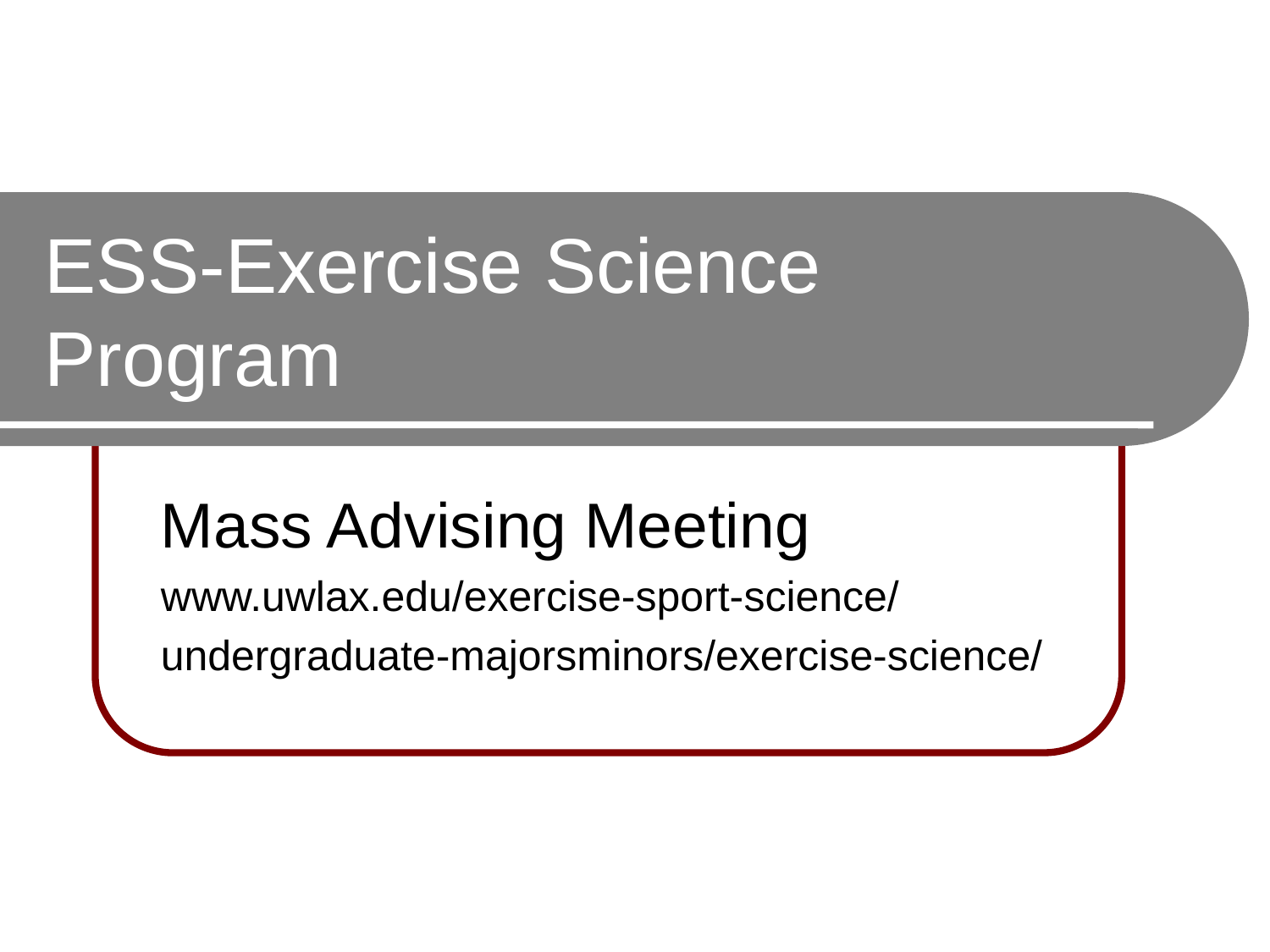

# ESS-Exercise Science Program
Mass Advising Meeting
www.uwlax.edu/exercise-sport-science/
undergraduate-majorsminors/exercise-science/